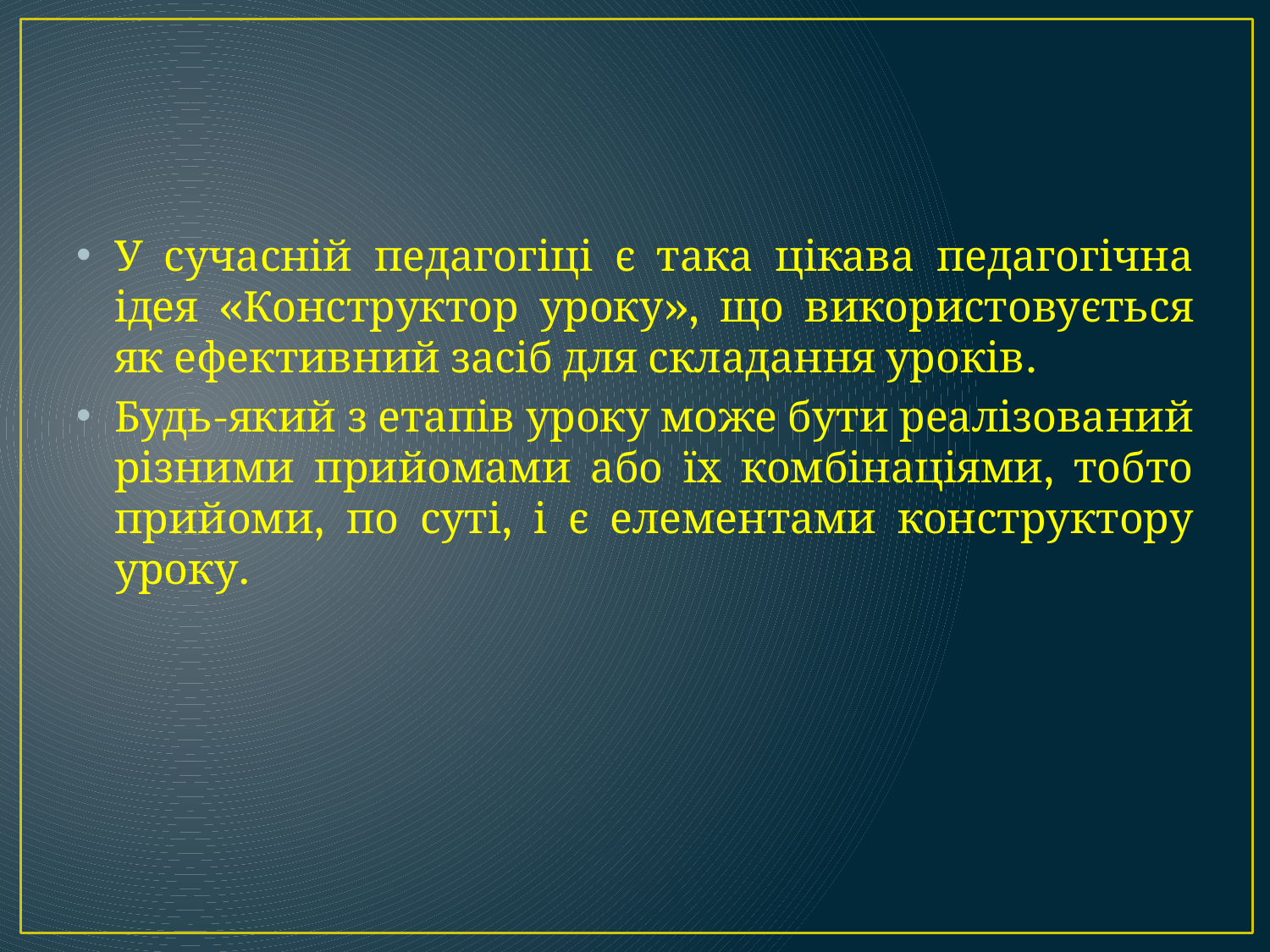

#
У сучасній педагогіці є така цікава педагогічна ідея «Конструктор уроку», що використовується як ефективний засіб для складання уроків.
Будь-який з етапів уроку може бути реалізований різними прийомами або їх комбінаціями, тобто прийоми, по суті, і є елементами конструктору уроку.